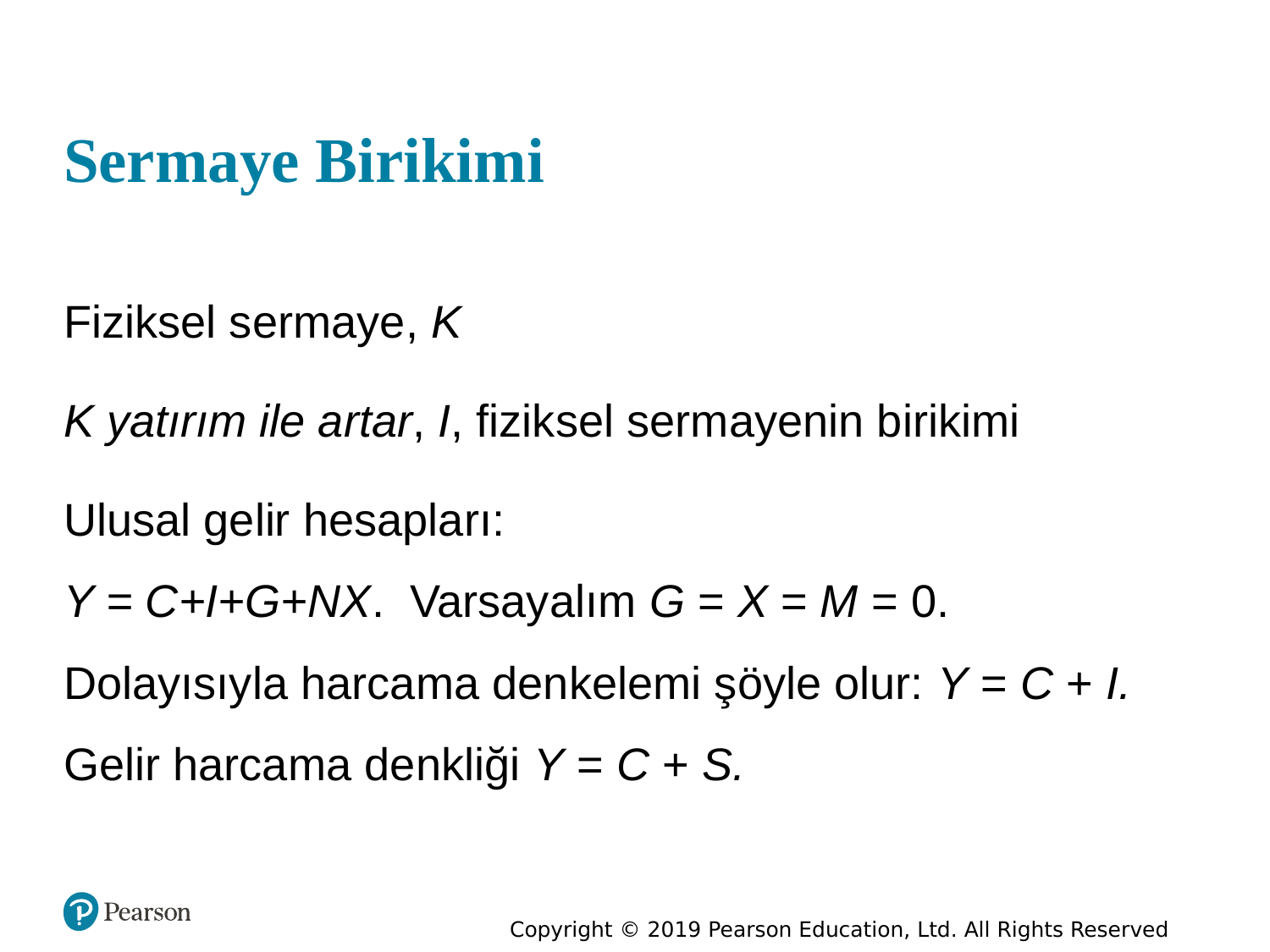

# Sermaye Birikimi
Fiziksel sermaye, K
K yatırım ile artar, I, fiziksel sermayenin birikimi
Ulusal gelir hesapları:
Y = C+I+G+NX.  Varsayalım G = X = M = 0.
Dolayısıyla harcama denkelemi şöyle olur: Y = C + I.
Gelir harcama denkliği Y = C + S.